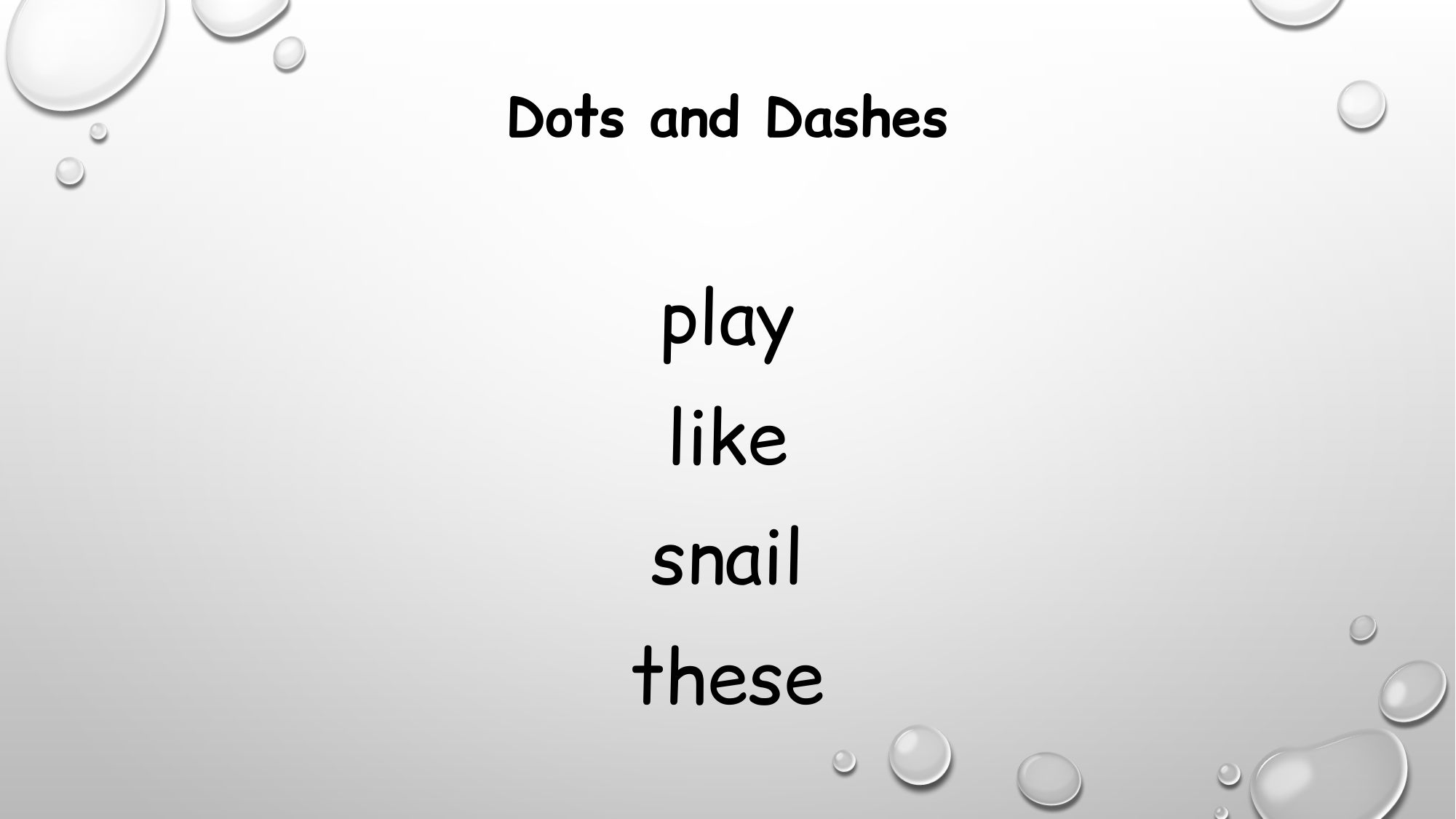

Dots and Dashes

play
like
snail
these